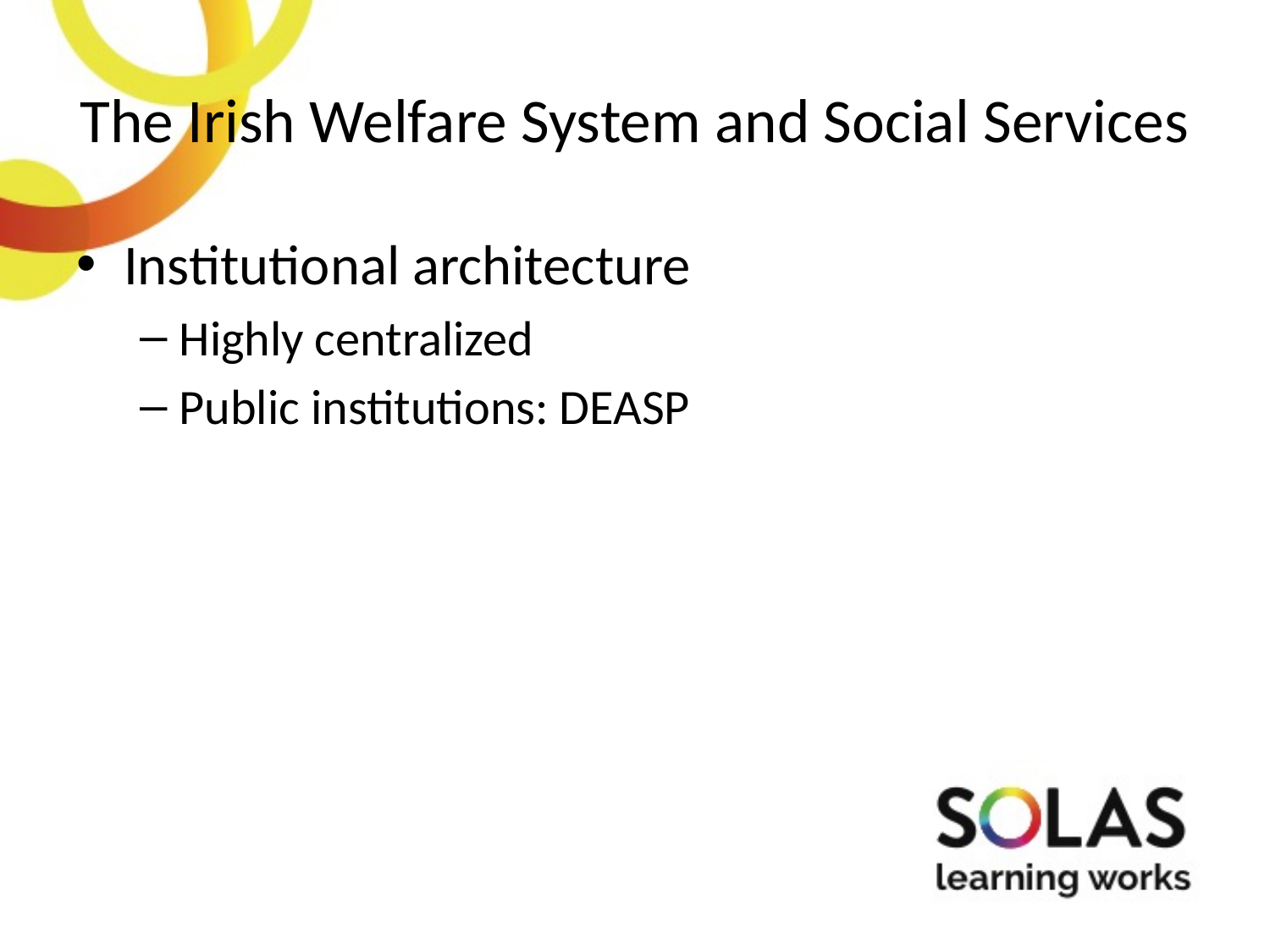

# The Irish Welfare System and Social Services
Institutional architecture
Highly centralized
Public institutions: DEASP